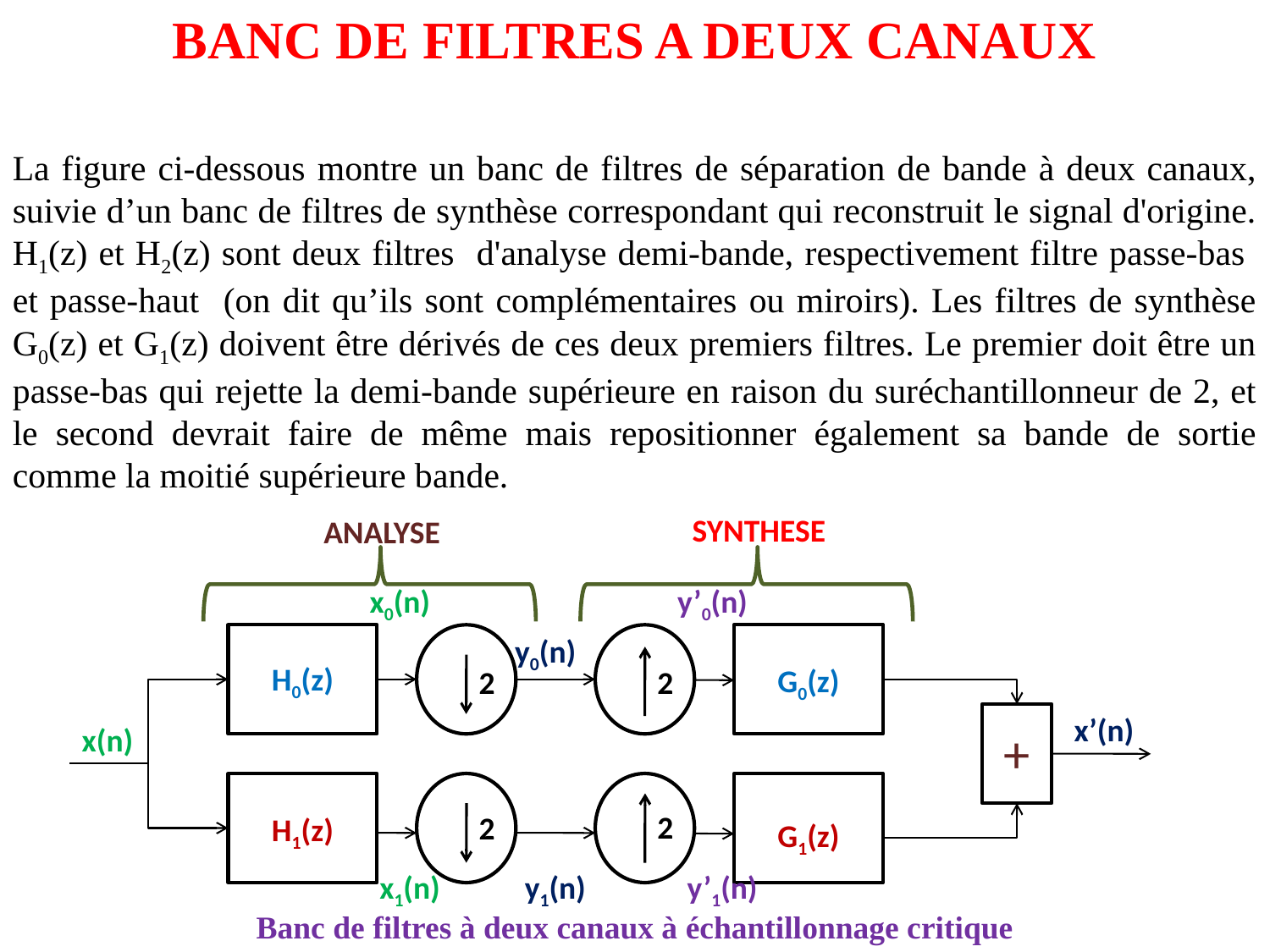

BANC DE FILTRES A DEUX CANAUX
La figure ci-dessous montre un banc de filtres de séparation de bande à deux canaux, suivie d’un banc de filtres de synthèse correspondant qui reconstruit le signal d'origine. H1(z) et H2(z) sont deux filtres  d'analyse demi-bande, respectivement filtre passe-bas  et passe-haut  (on dit qu’ils sont complémentaires ou miroirs). Les filtres de synthèse G0(z) et G1(z) doivent être dérivés de ces deux premiers filtres. Le premier doit être un passe-bas qui rejette la demi-bande supérieure en raison du suréchantillonneur de 2, et le second devrait faire de même mais repositionner également sa bande de sortie comme la moitié supérieure bande.

SYNTHESE
ANALYSE
x0(n)
y’0(n)

y0(n)

H0(z)
G0(z)
2
2

x’(n)
x(n)
+

2
2
H1(z)
G1(z)
x1(n)
y1(n)
y’1(n)
Banc de filtres à deux canaux à échantillonnage critique